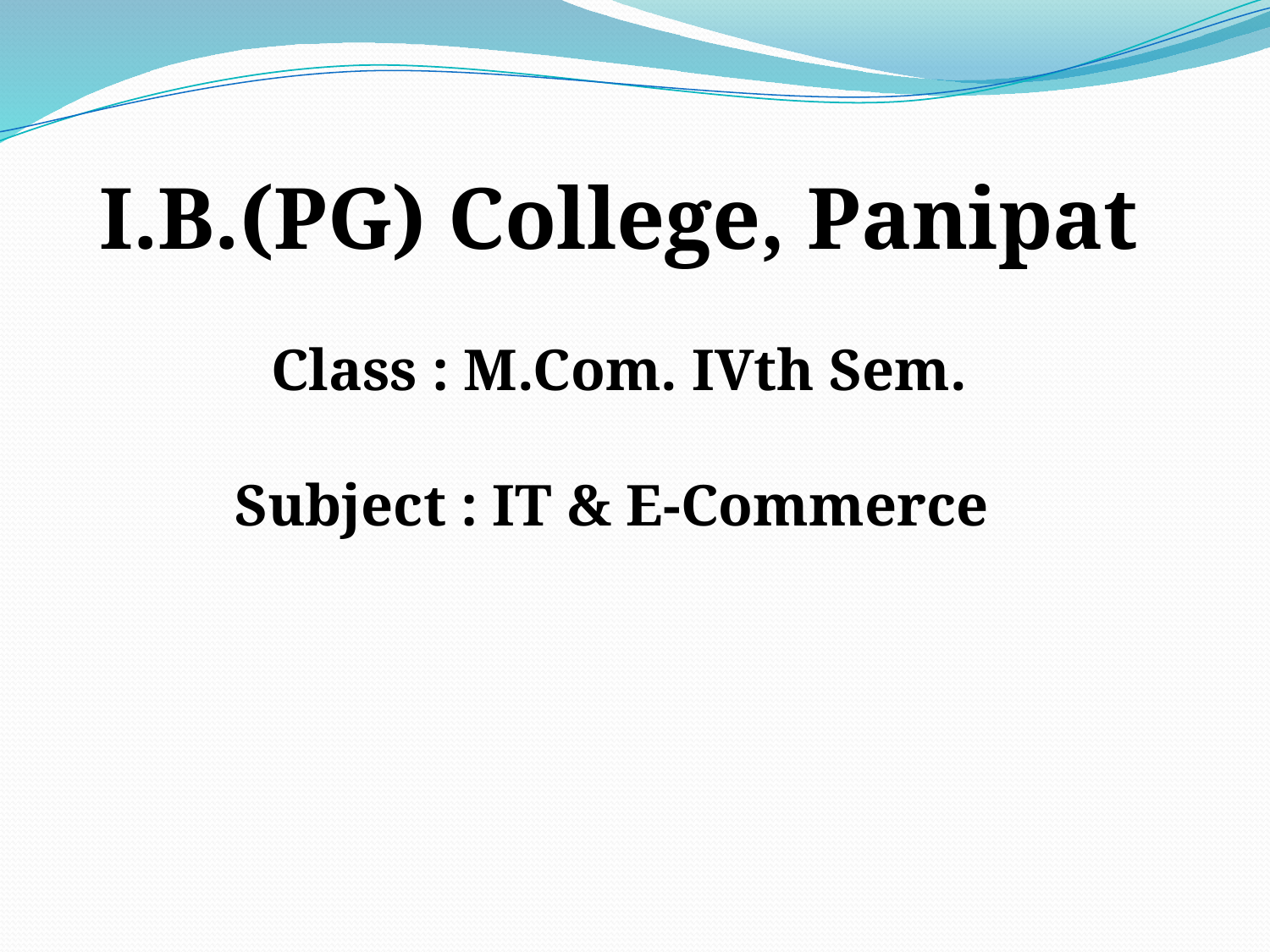

I.B.(PG) College, Panipat

Class : M.Com. IVth Sem.

Subject : IT & E-Commerce